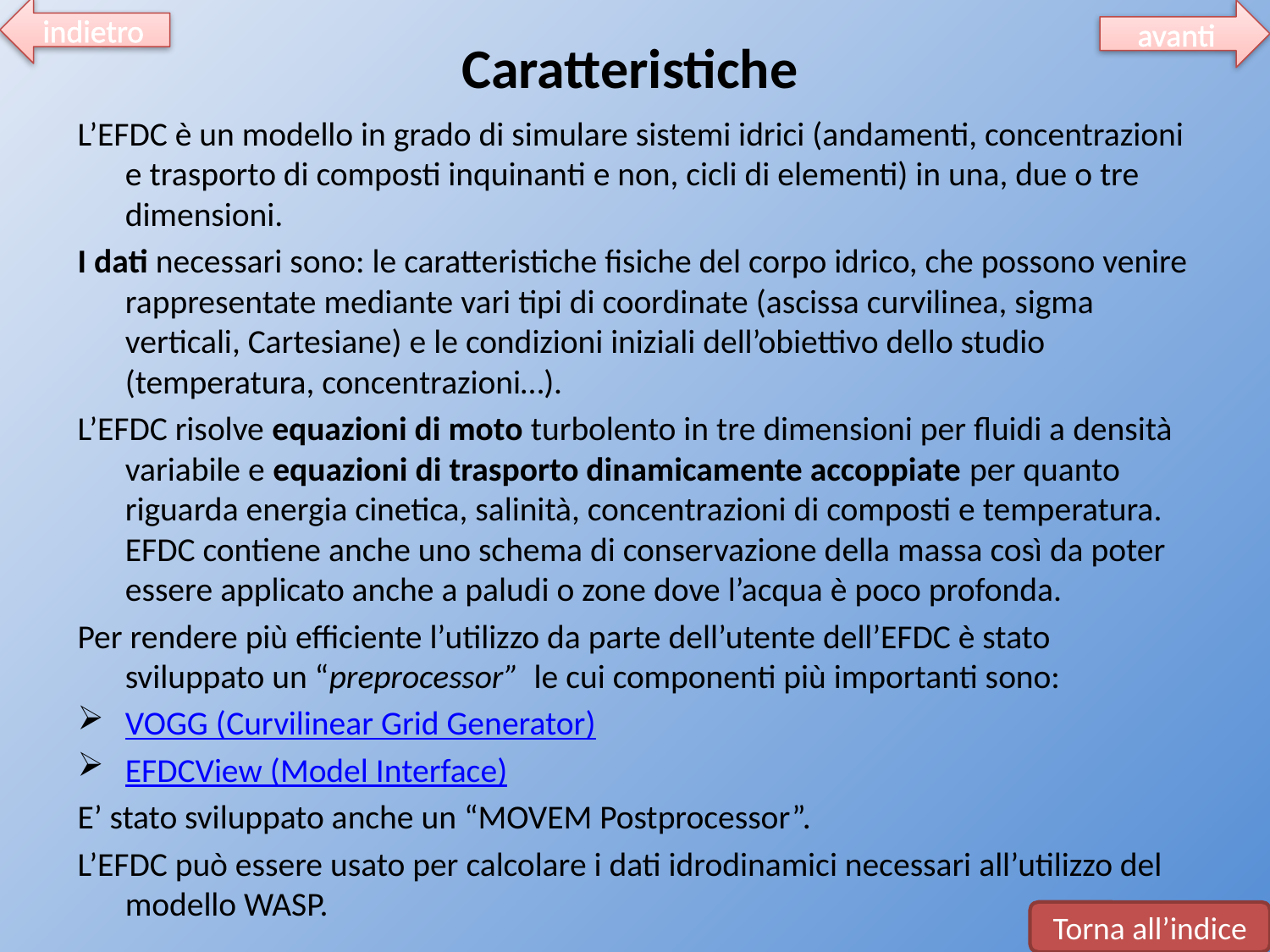

avanti
indietro
# Caratteristiche
L’EFDC è un modello in grado di simulare sistemi idrici (andamenti, concentrazioni e trasporto di composti inquinanti e non, cicli di elementi) in una, due o tre dimensioni.
I dati necessari sono: le caratteristiche fisiche del corpo idrico, che possono venire rappresentate mediante vari tipi di coordinate (ascissa curvilinea, sigma verticali, Cartesiane) e le condizioni iniziali dell’obiettivo dello studio (temperatura, concentrazioni…).
L’EFDC risolve equazioni di moto turbolento in tre dimensioni per fluidi a densità variabile e equazioni di trasporto dinamicamente accoppiate per quanto riguarda energia cinetica, salinità, concentrazioni di composti e temperatura. EFDC contiene anche uno schema di conservazione della massa così da poter essere applicato anche a paludi o zone dove l’acqua è poco profonda.
Per rendere più efficiente l’utilizzo da parte dell’utente dell’EFDC è stato sviluppato un “preprocessor”  le cui componenti più importanti sono:
VOGG (Curvilinear Grid Generator)
EFDCView (Model Interface)
E’ stato sviluppato anche un “MOVEM Postprocessor”.
L’EFDC può essere usato per calcolare i dati idrodinamici necessari all’utilizzo del modello WASP.

Torna all’indice